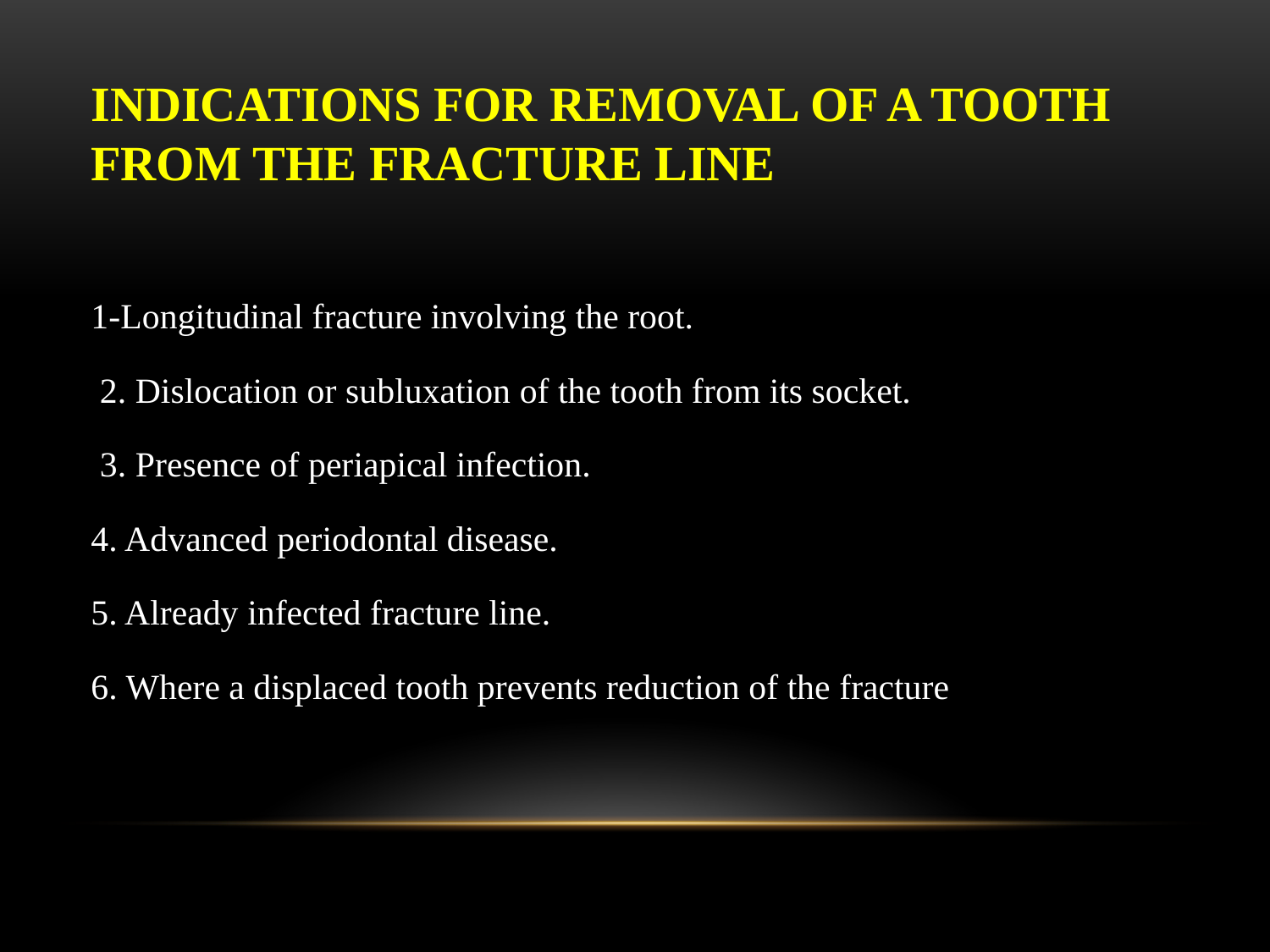

# indications for removal of a tooth from the fracture line
1-Longitudinal fracture involving the root.
 2. Dislocation or subluxation of the tooth from its socket.
 3. Presence of periapical infection.
4. Advanced periodontal disease.
5. Already infected fracture line.
6. Where a displaced tooth prevents reduction of the fracture